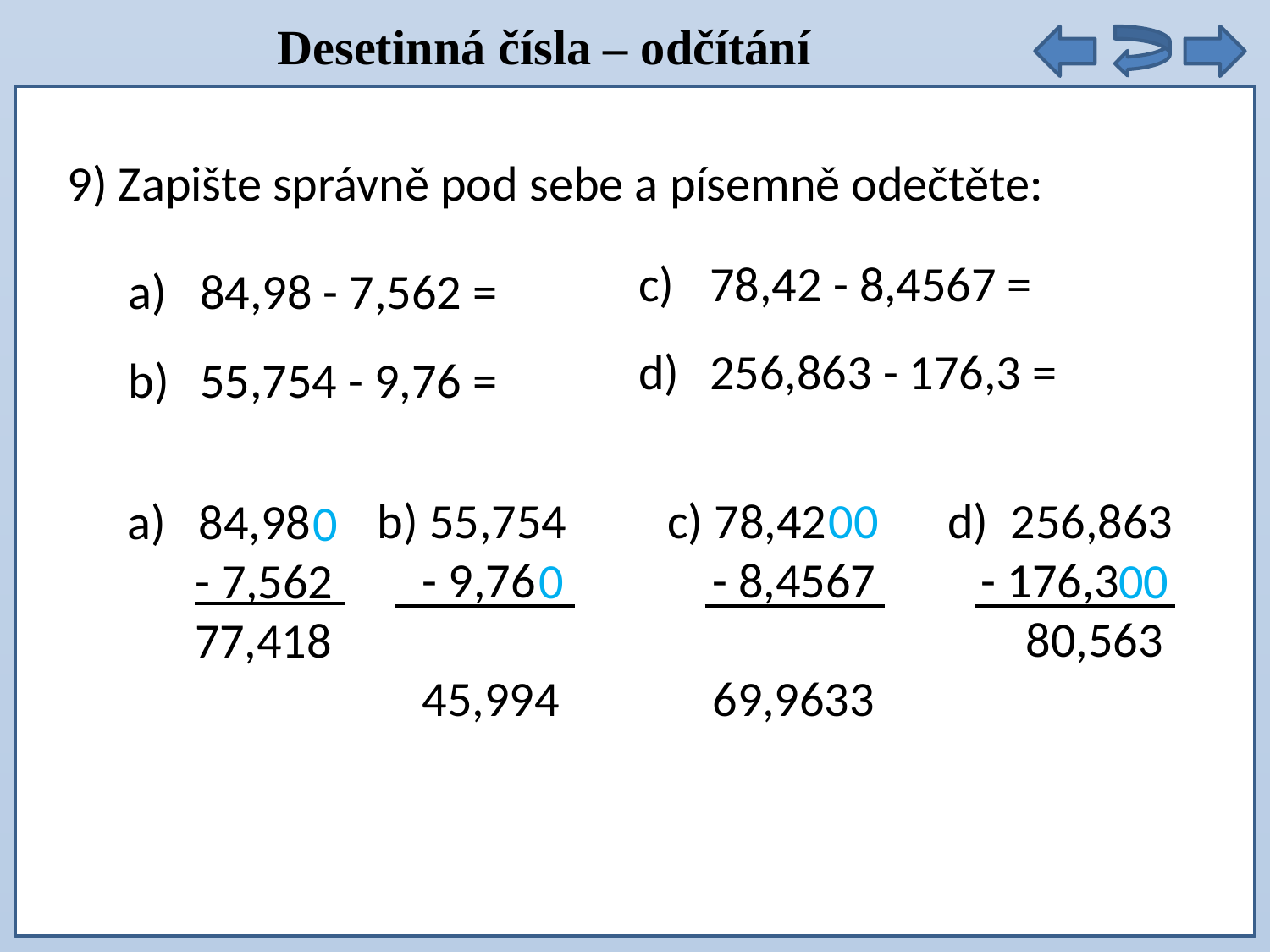

Desetinná čísla – odčítání

9) Zapište správně pod sebe a písemně odečtěte:
78,42 - 8,4567 =
256,863 - 176,3 =
84,98 - 7,562 =
55,754 - 9,76 =
b) 55,754
    - 9,76
    45,994
c) 78,42
    - 8,4567
    69,9633
d)  256,863
   - 176,3
       80,563
00
84,98
      - 7,562
      77,418
0
0
00